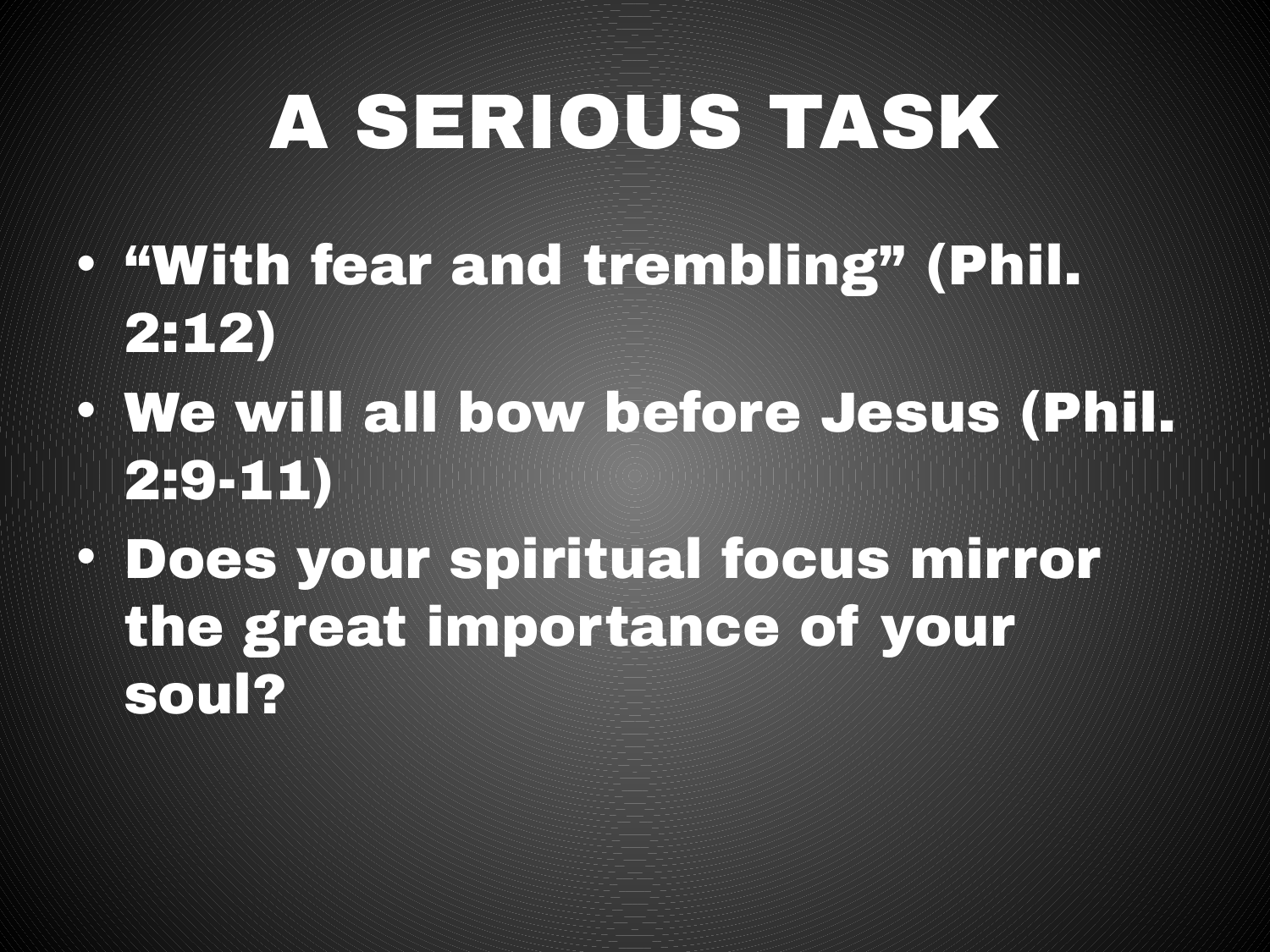

# A SERIOUS TASK
“With fear and trembling” (Phil. 2:12)
We will all bow before Jesus (Phil. 2:9-11)
Does your spiritual focus mirror the great importance of your soul?